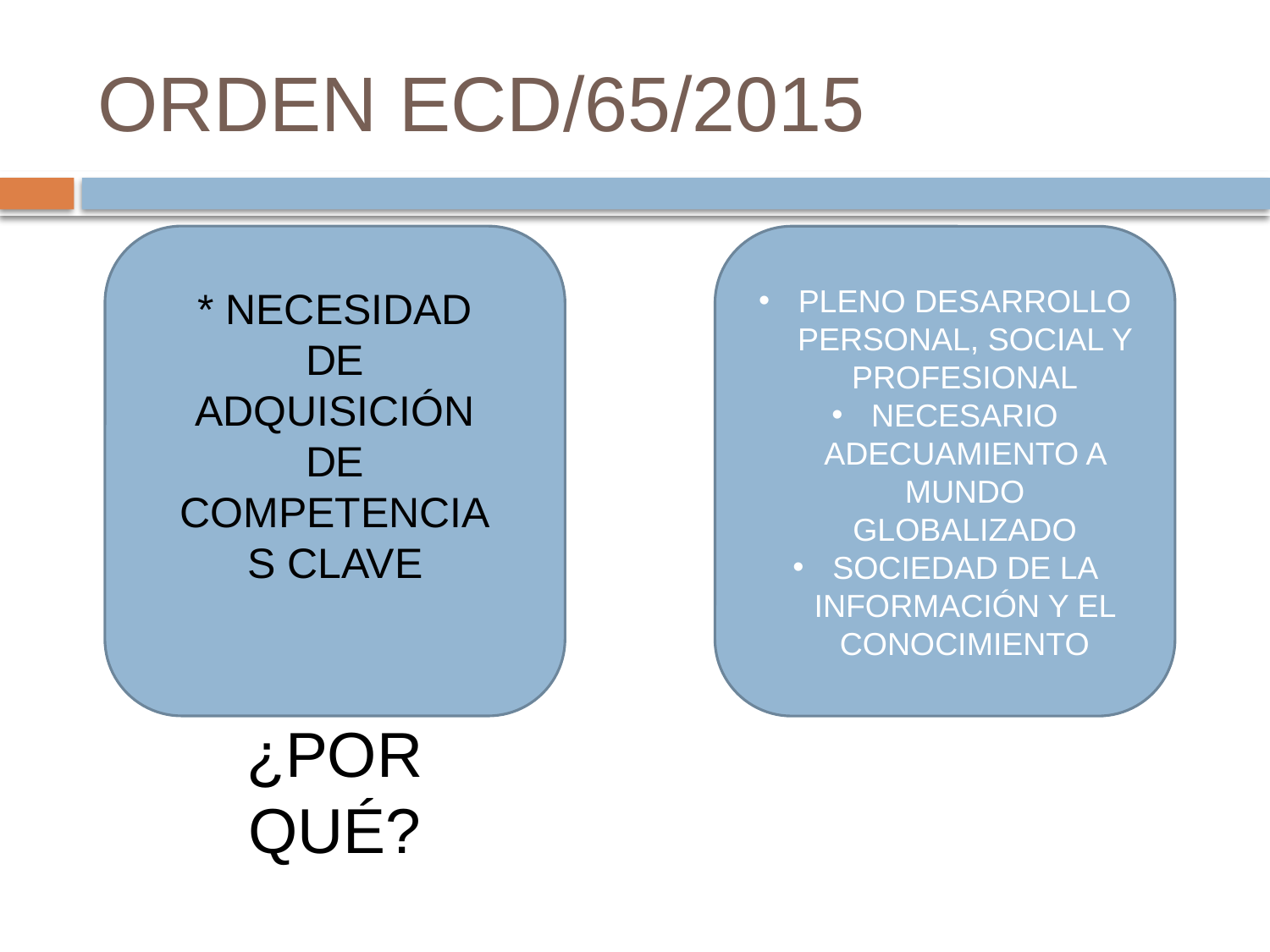

# ORDEN ECD/65/2015

PLENO DESARROLLO PERSONAL, SOCIAL Y PROFESIONAL
NECESARIO ADECUAMIENTO A MUNDO GLOBALIZADO
SOCIEDAD DE LA INFORMACIÓN Y EL CONOCIMIENTO
* NECESIDAD DE ADQUISICIÓN DE COMPETENCIAS CLAVE

¿POR QUÉ?